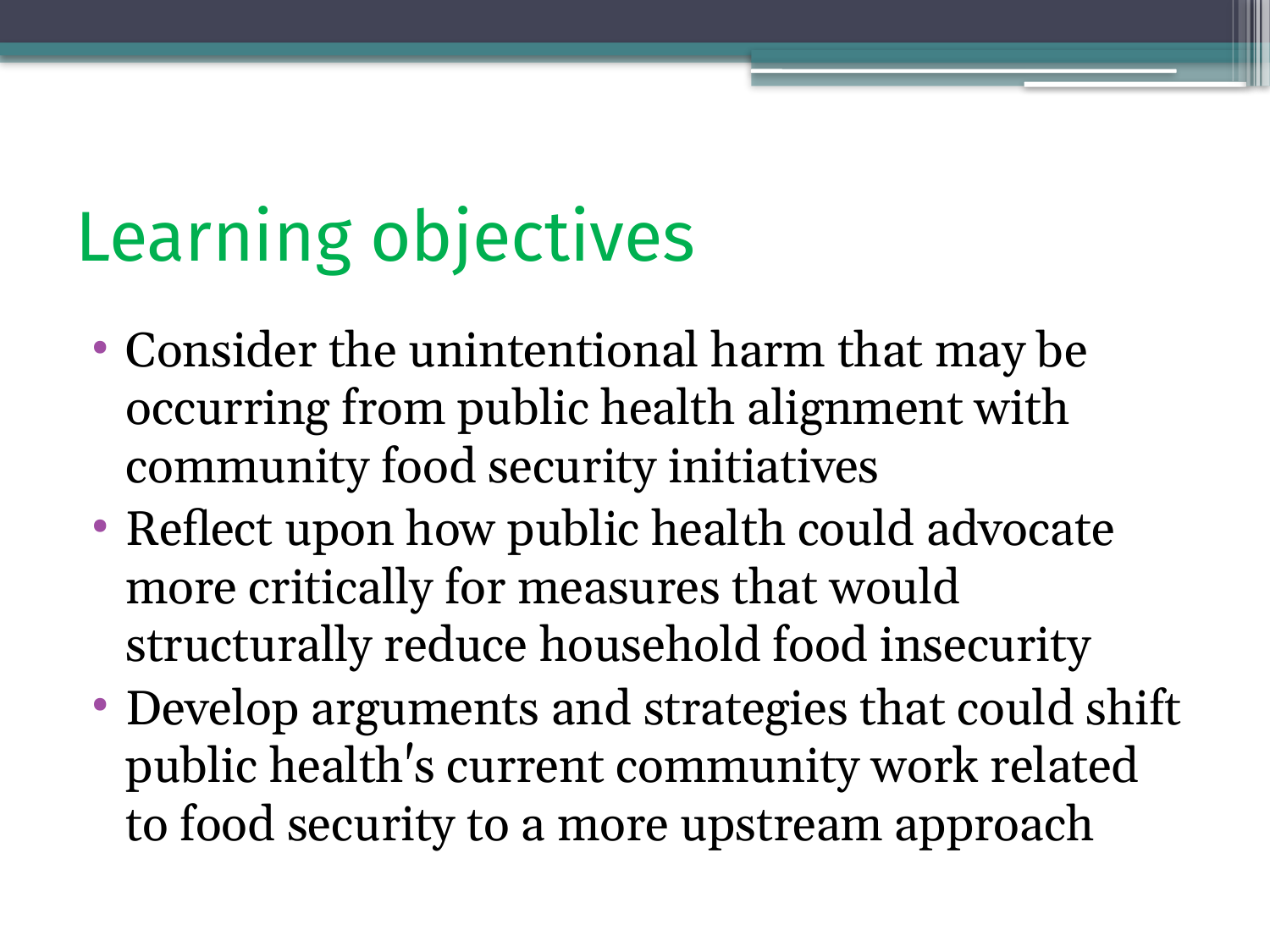

# Learning objectives
Consider the unintentional harm that may be occurring from public health alignment with community food security initiatives
Reflect upon how public health could advocate more critically for measures that would structurally reduce household food insecurity
Develop arguments and strategies that could shift public health's current community work related to food security to a more upstream approach